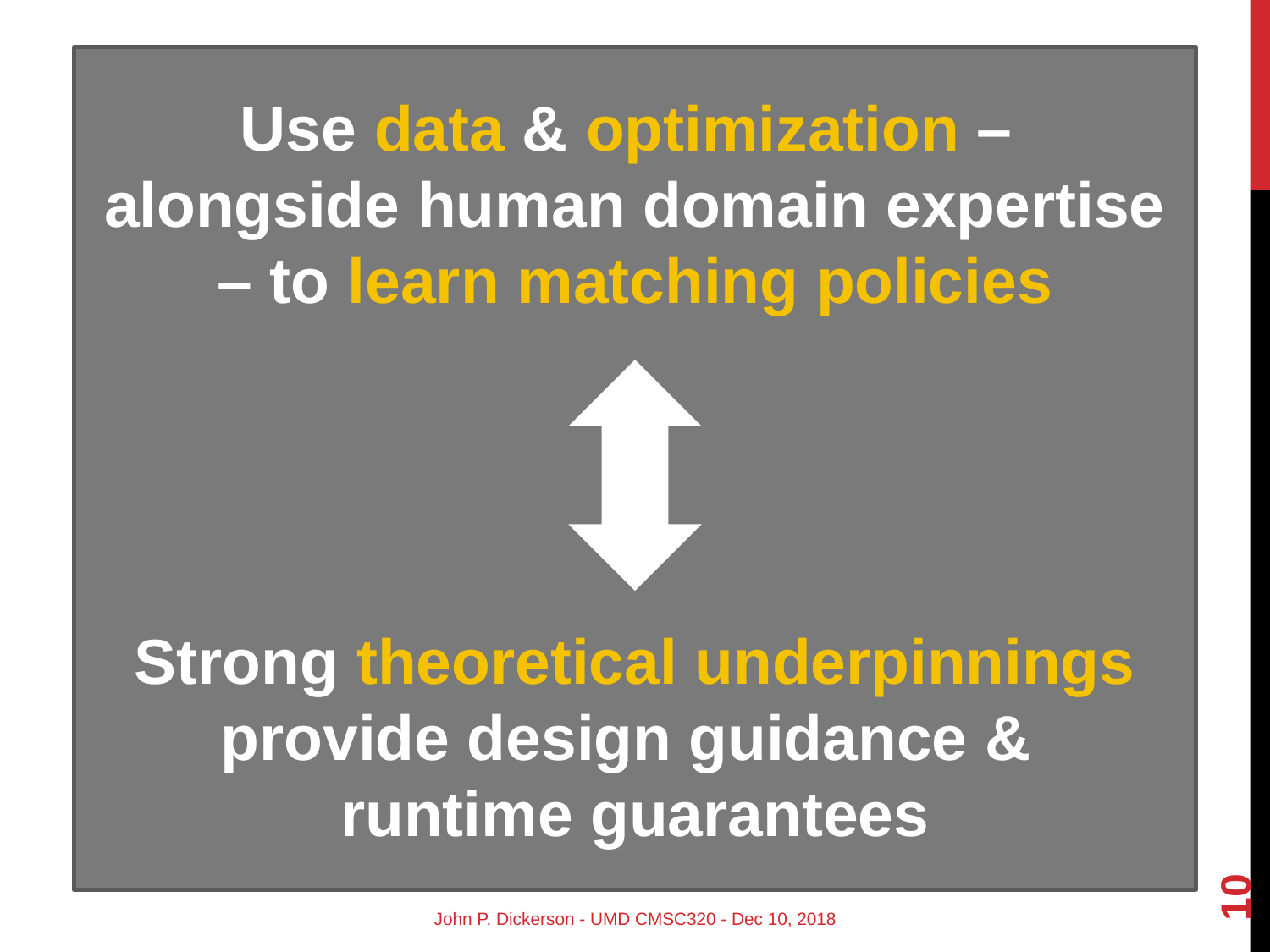

Use data & optimization –
alongside human domain expertise – to learn matching policies

Strong theoretical underpinnings provide design guidance &
runtime guarantees

10
John P. Dickerson - UMD CMSC320 - Dec 10, 2018